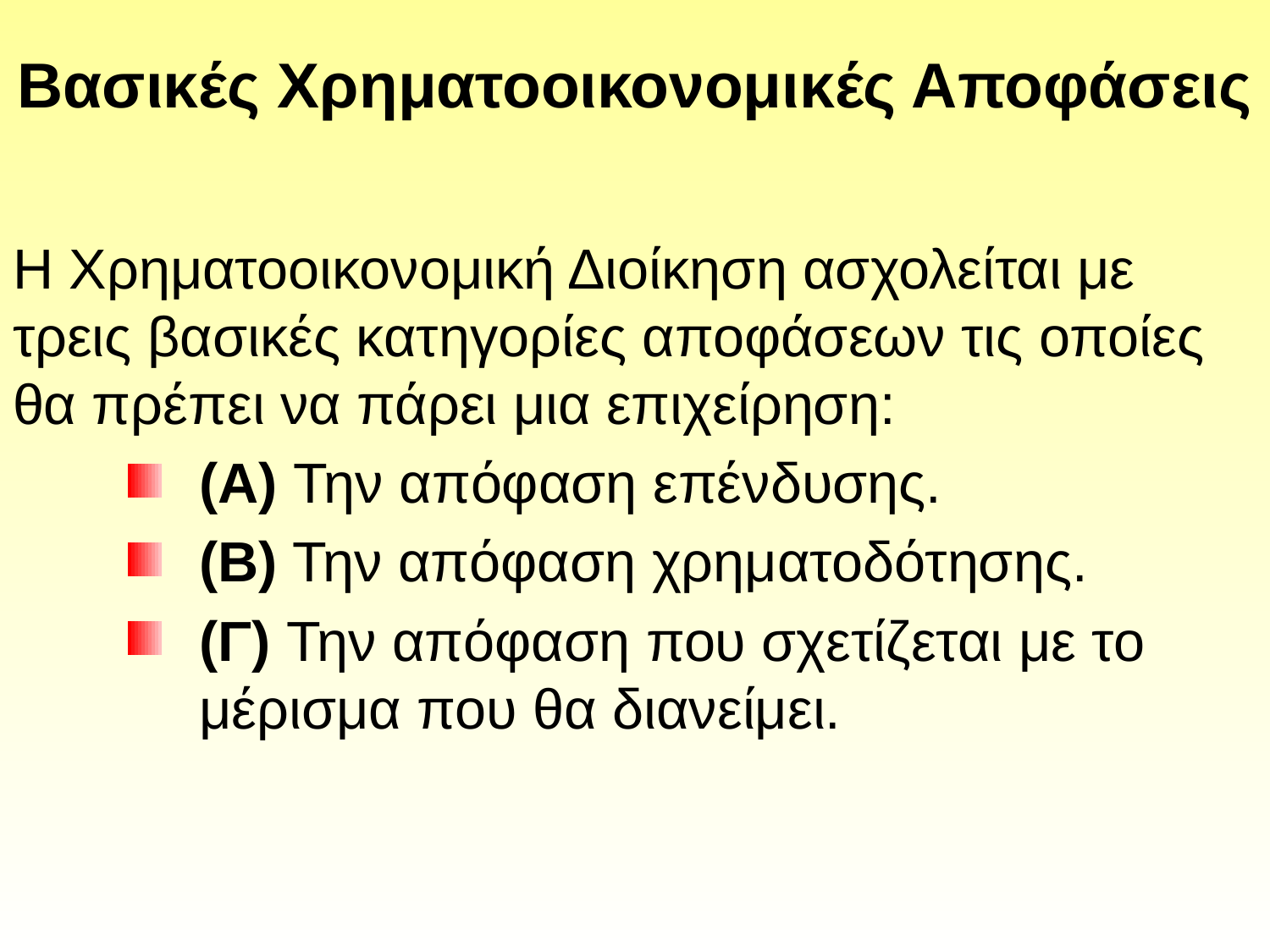

# Βασικές Χρηματοοικονομικές Αποφάσεις
Η Χρηματοοικονομική Διοίκηση ασχολείται με τρεις βασικές κατηγορίες αποφάσεων τις οποίες θα πρέπει να πάρει μια επιχείρηση:
(Α) Την απόφαση επένδυσης.
(Β) Την απόφαση χρηματοδότησης.
(Γ) Την απόφαση που σχετίζεται με το μέρισμα που θα διανείμει.